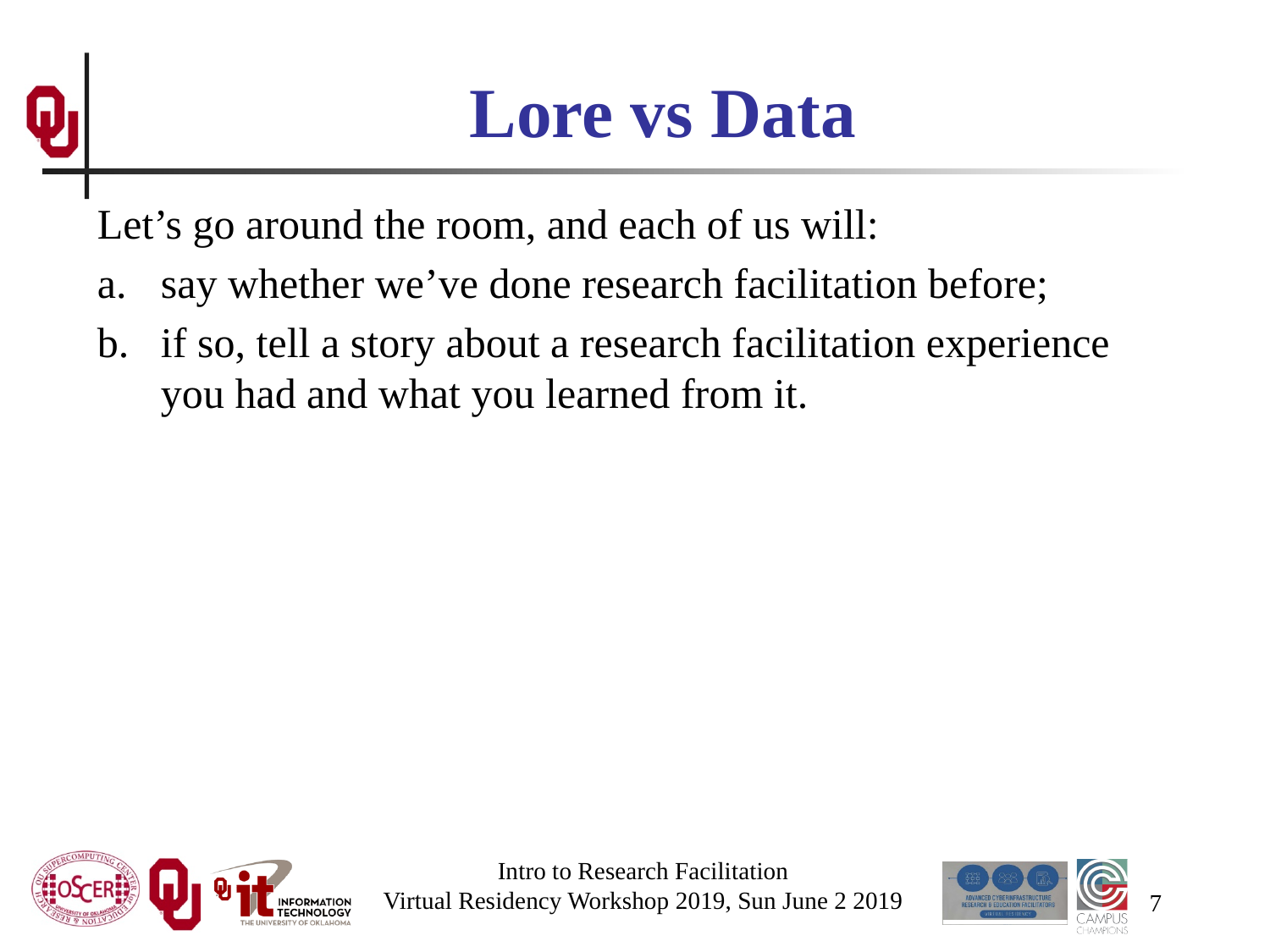

# Lore vs Data
Let’s go around the room, and each of us will:
say whether we’ve done research facilitation before;
if so, tell a story about a research facilitation experience you had and what you learned from it.
Intro to Research Facilitation
Virtual Residency Workshop 2019, Sun June 2 2019
7